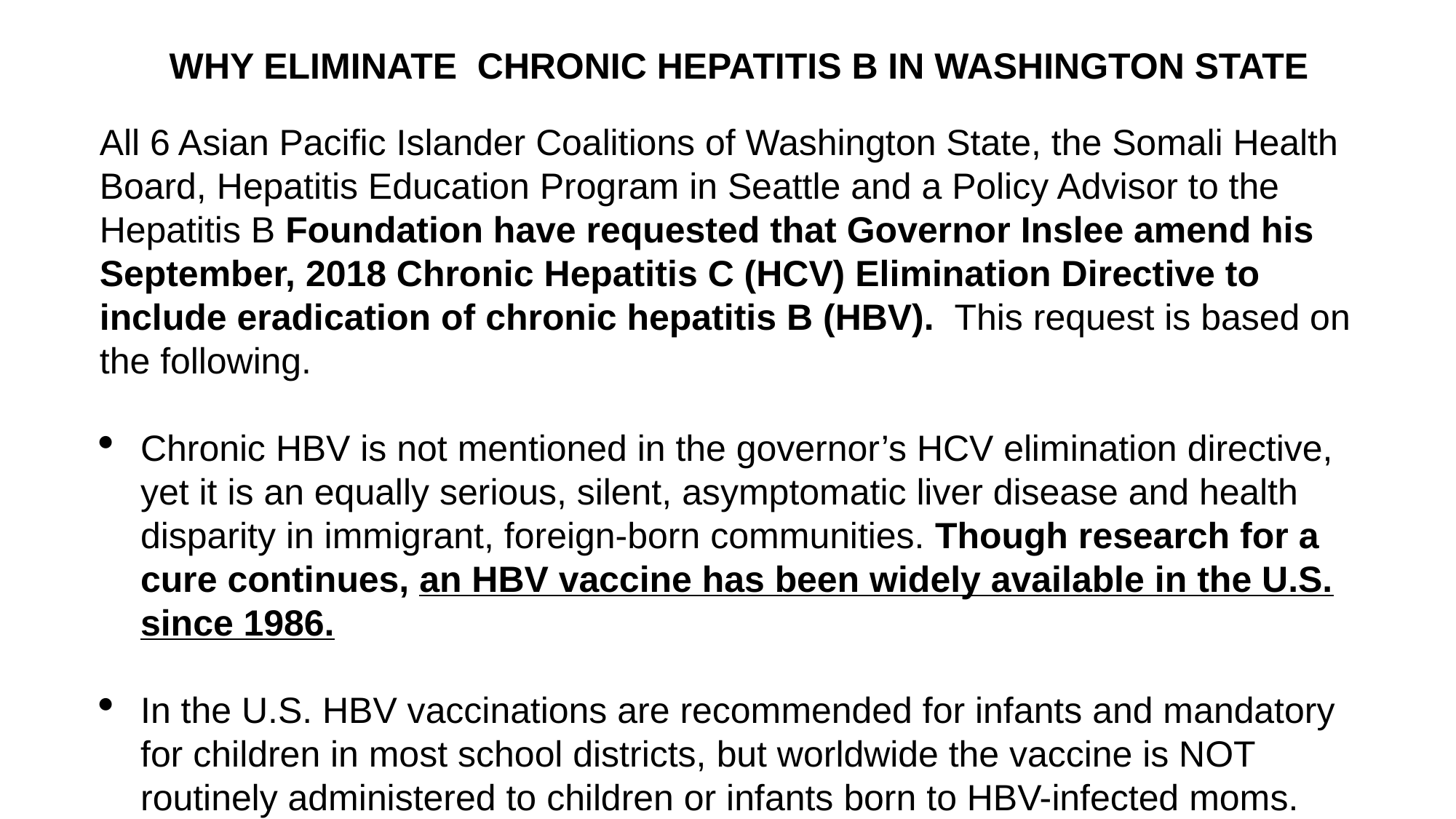

WHY ELIMINATE  CHRONIC HEPATITIS B IN WASHINGTON STATE

All 6 Asian Pacific Islander Coalitions of Washington State, the Somali Health Board, Hepatitis Education Program in Seattle and a Policy Advisor to the Hepatitis B Foundation have requested that Governor Inslee amend his September, 2018 Chronic Hepatitis C (HCV) Elimination Directive to include eradication of chronic hepatitis B (HBV).  This request is based on the following.

Chronic HBV is not mentioned in the governor’s HCV elimination directive, yet it is an equally serious, silent, asymptomatic liver disease and health disparity in immigrant, foreign-born communities. Though research for a cure continues, an HBV vaccine has been widely available in the U.S. since 1986.

In the U.S. HBV vaccinations are recommended for infants and mandatory for children in most school districts, but worldwide the vaccine is NOT routinely administered to children or infants born to HBV-infected moms.  90% of those infected at birth or as young children go on to develop chronic HBV.